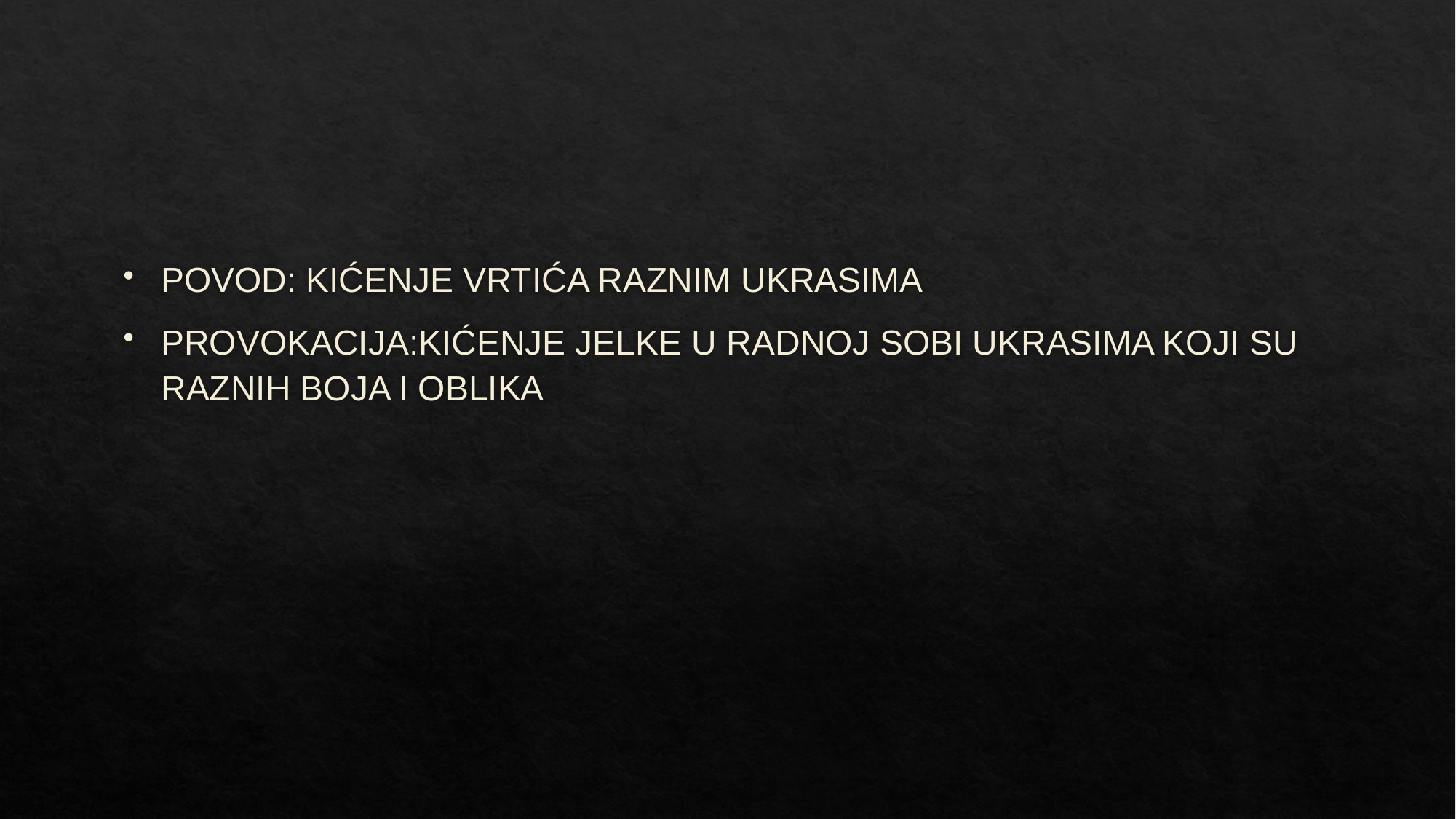

POVOD: KIĆENJE VRTIĆA RAZNIM UKRASIMA
PROVOKACIJA:KIĆENJE JELKE U RADNOJ SOBI UKRASIMA KOJI SU RAZNIH BOJA I OBLIKA